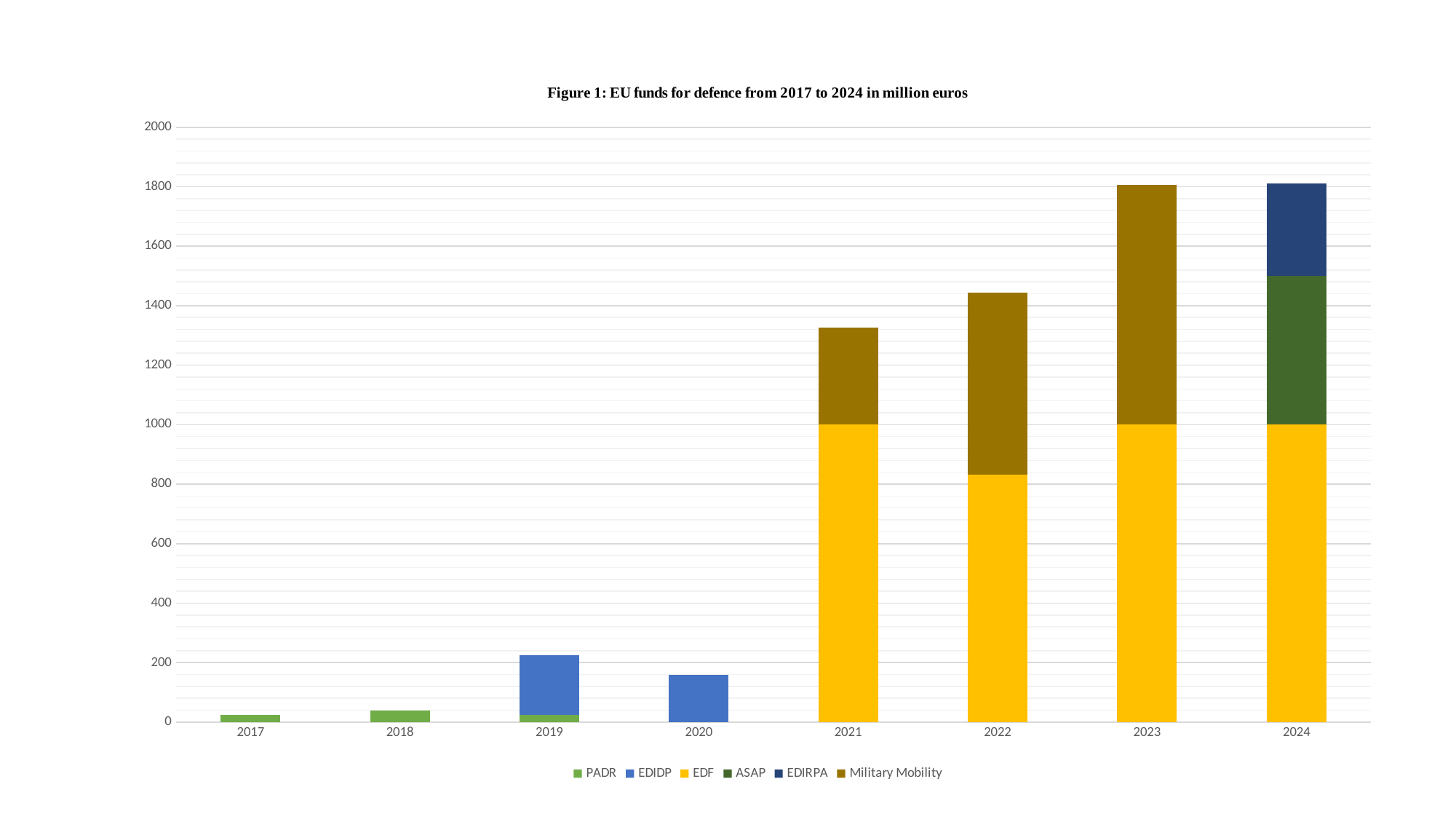

### Chart: Figure 1: EU funds for defence from 2017 to 2024 in million euros

| Category | PADR | EDIDP | EDF | ASAP | EDIRPA | Military Mobility |
|---|---|---|---|---|---|---|
| 2017.0 | 25.0 | 0.0 | 0.0 | 0.0 | 0.0 | 0.0 |
| 2018.0 | 40.0 | 0.0 | 0.0 | 0.0 | 0.0 | 0.0 |
| 2019.0 | 25.0 | 200.0 | 0.0 | 0.0 | 0.0 | 0.0 |
| 2020.0 | 0.0 | 158.3 | 0.0 | 0.0 | 0.0 | 0.0 |
| 2021.0 | 0.0 | 0.0 | 1000.0 | 0.0 | 0.0 | 327.0 |
| 2022.0 | 0.0 | 0.0 | 832.0 | 0.0 | 0.0 | 612.0 |
| 2023.0 | 0.0 | 0.0 | 1000.0 | 0.0 | 0.0 | 807.0 |
| 2024.0 | 0.0 | 0.0 | 1000.0 | 500.0 | 310.0 | 0.0 |